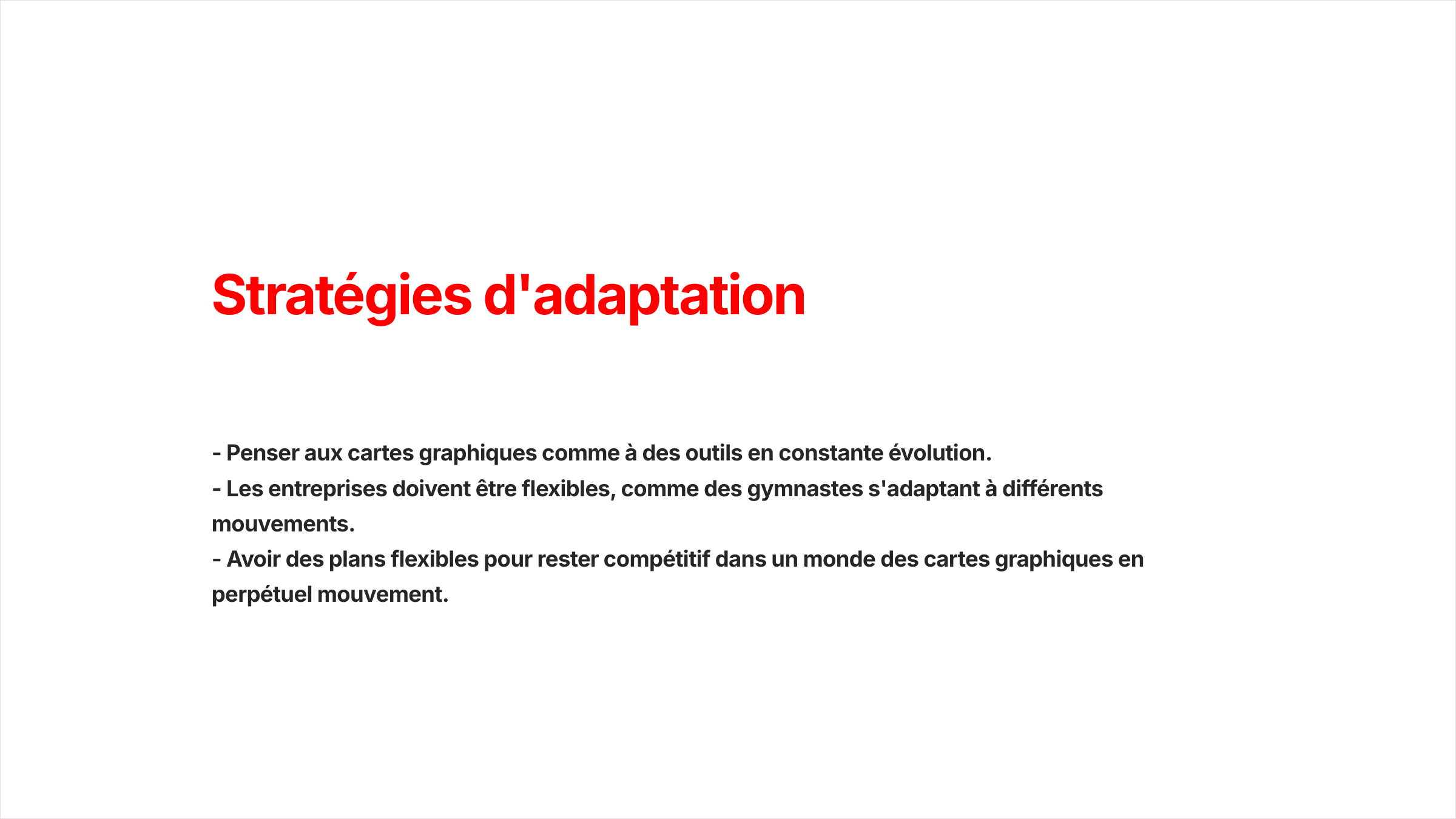

Stratégies d'adaptation

- Penser aux cartes graphiques comme à des outils en constante évolution.
- Les entreprises doivent être flexibles, comme des gymnastes s'adaptant à différents mouvements.
- Avoir des plans flexibles pour rester compétitif dans un monde des cartes graphiques en perpétuel mouvement.